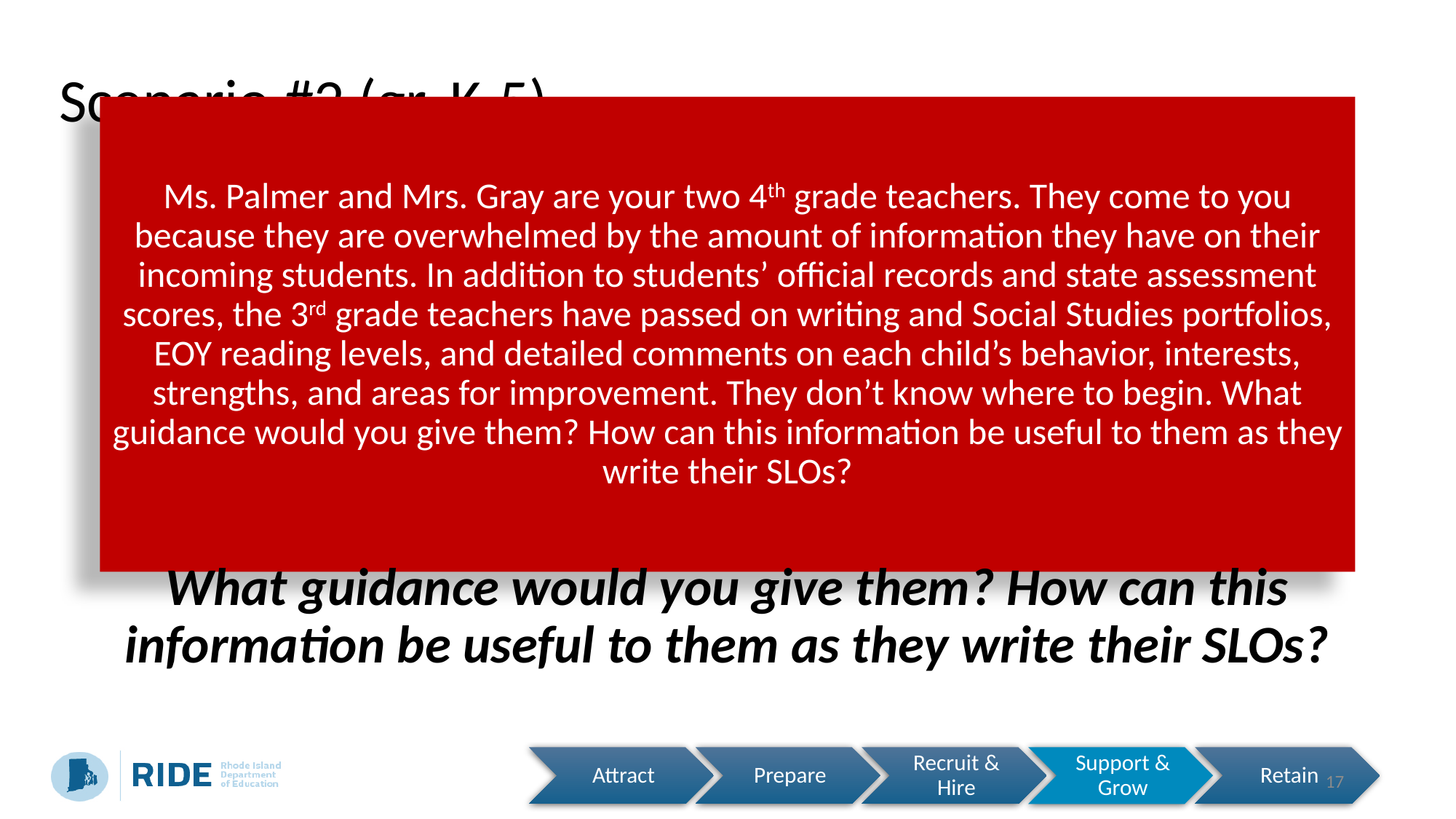

# Scenario #2 (gr. K-5)
Ms. Palmer and Mrs. Gray are your two 4th grade teachers. They come to you because they are overwhelmed by the amount of information they have on their incoming students. In addition to students’ official records and state assessment scores, the 3rd grade teachers have passed on writing and Social Studies portfolios, EOY reading levels, and detailed comments on each child’s behavior, interests, strengths, and areas for improvement. They don’t know where to begin. What guidance would you give them? How can this information be useful to them as they write their SLOs?
What guidance would you give them? How can this information be useful to them as they write their SLOs?
17